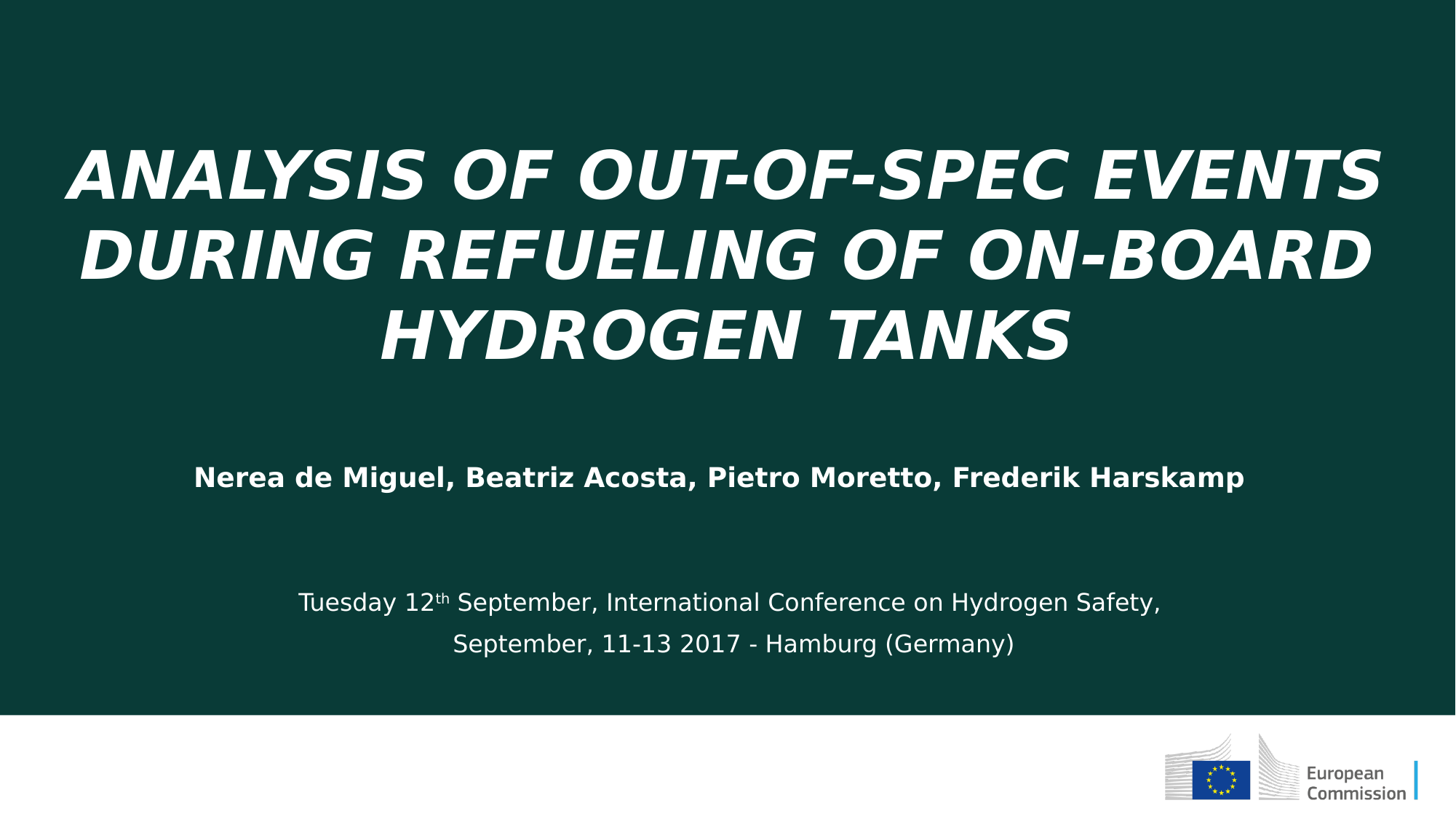

# Analysis of out-of-spec events during refueling of on‑board hydrogen tanks
Nerea de Miguel, Beatriz Acosta, Pietro Moretto, Frederik Harskamp

Tuesday 12th September, International Conference on Hydrogen Safety,
September, 11-13 2017 - Hamburg (Germany)